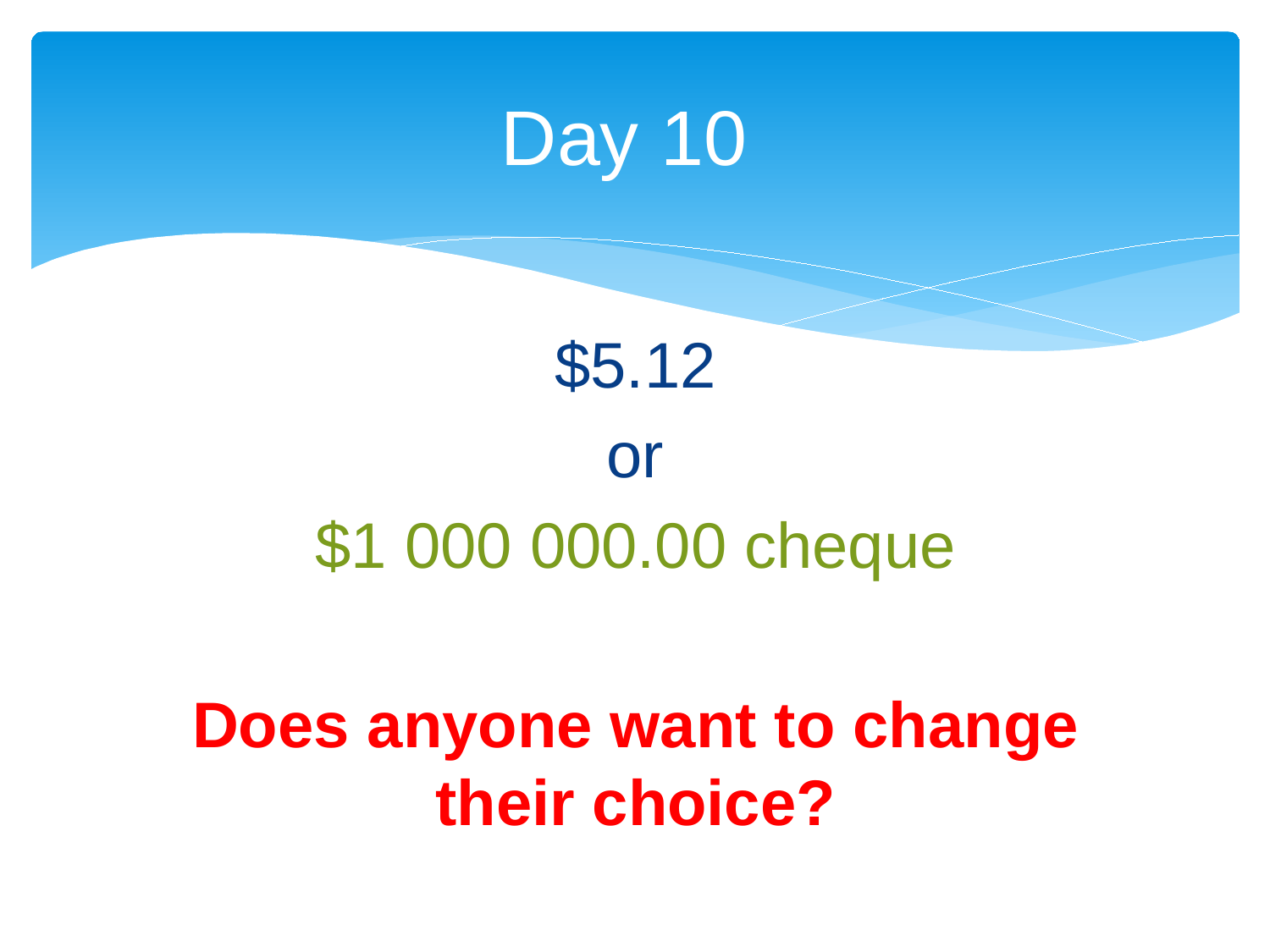

# Day 10

$5.12
or
$1 000 000.00 cheque

Does anyone want to change their choice?